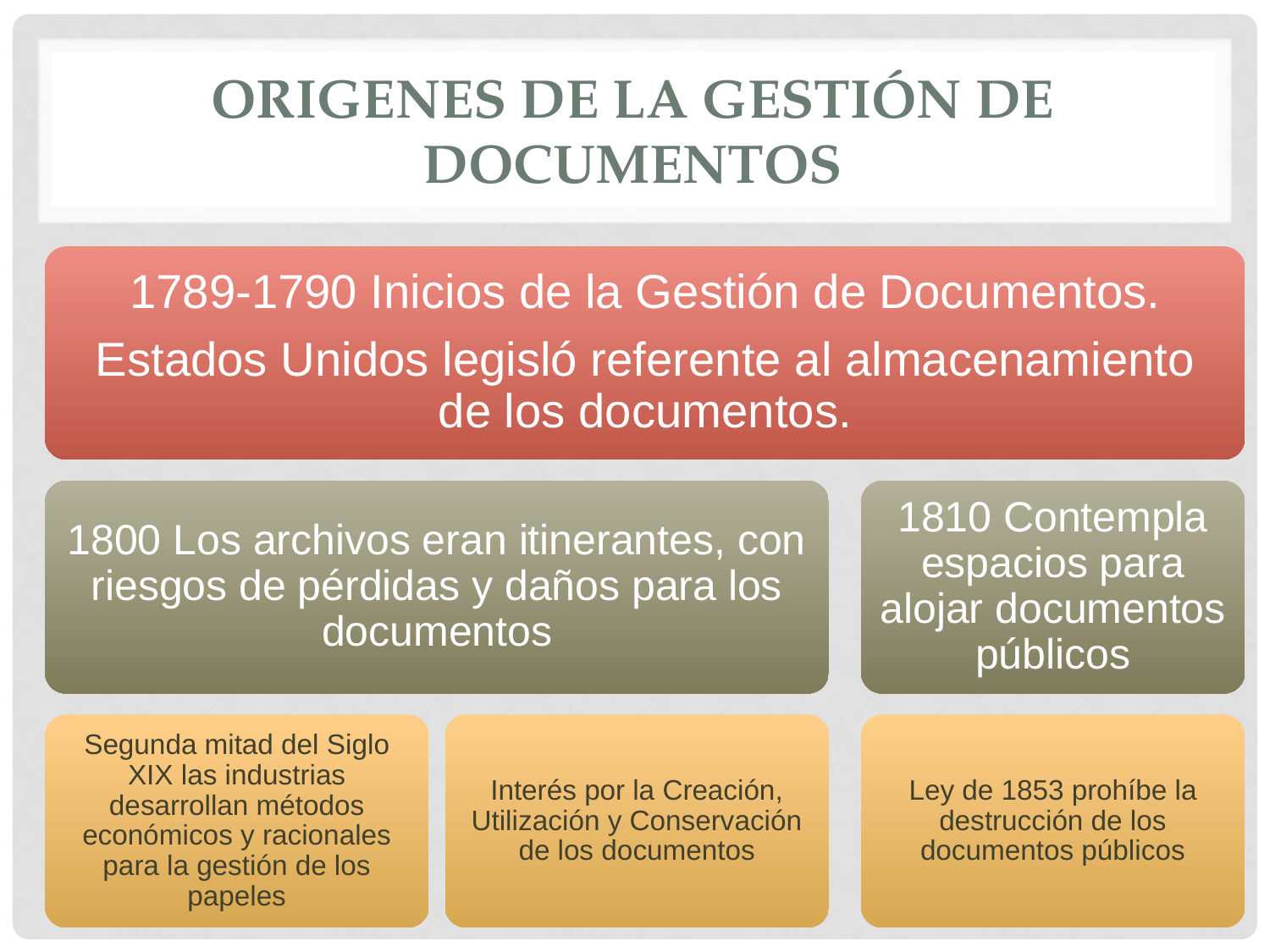

# ORIGENES DE LA GESTIÓN DE DOCUMENTOS
1789-1790 Inicios de la Gestión de Documentos.
Estados Unidos legisló referente al almacenamiento de los documentos.
1800 Los archivos eran itinerantes, con riesgos de pérdidas y daños para los documentos
Segunda mitad del Siglo XIX las industrias desarrollan métodos económicos y racionales para la gestión de los papeles
Interés por la Creación, Utilización y Conservación de los documentos
1810 Contempla espacios para alojar documentos públicos
Ley de 1853 prohíbe la destrucción de los documentos públicos